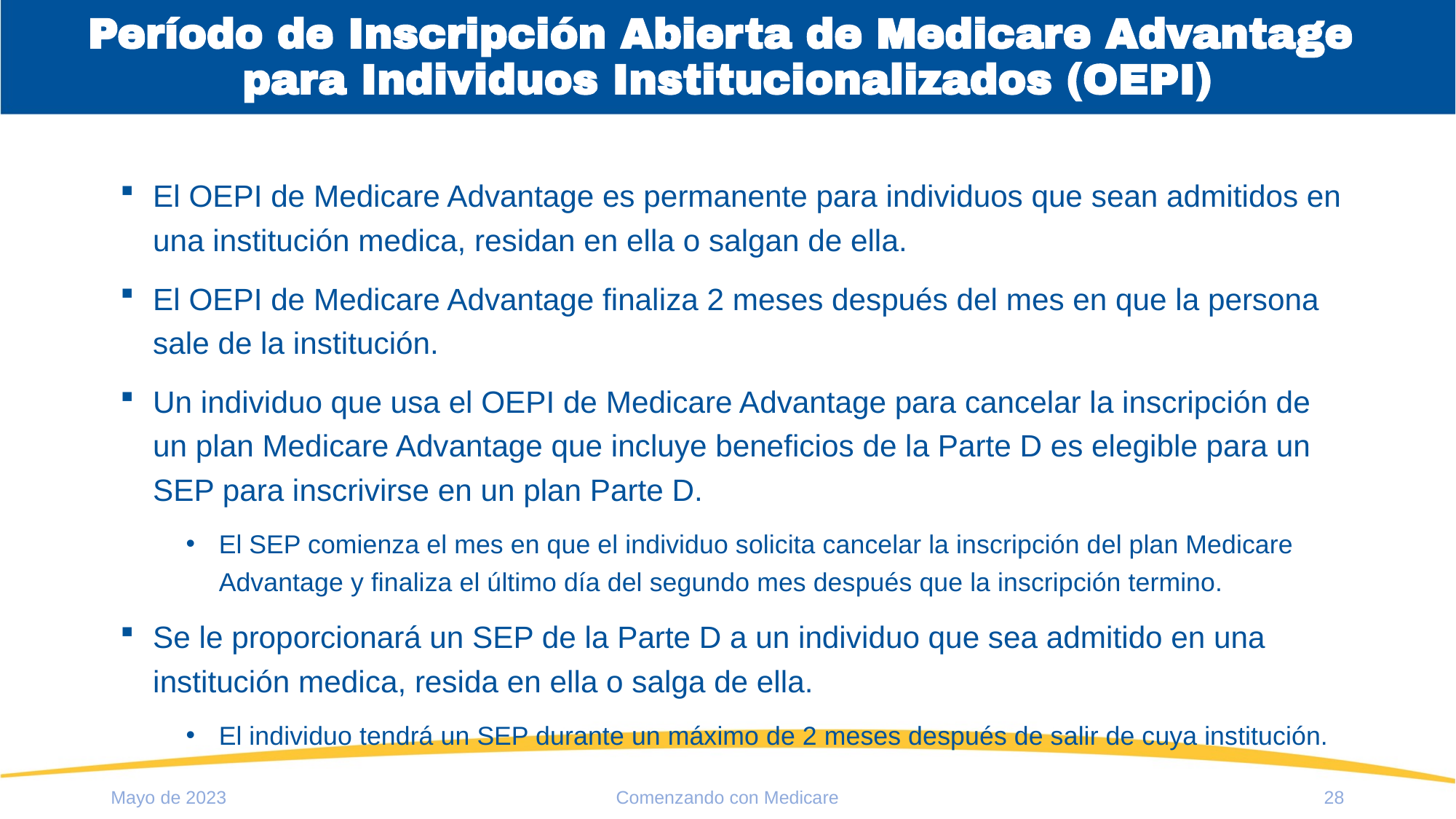

# Período de Inscripción Abierta de Medicare Advantage para Individuos Institucionalizados (OEPI)
El OEPI de Medicare Advantage es permanente para individuos que sean admitidos en una institución medica, residan en ella o salgan de ella.
El OEPI de Medicare Advantage finaliza 2 meses después del mes en que la persona sale de la institución.
Un individuo que usa el OEPI de Medicare Advantage para cancelar la inscripción de un plan Medicare Advantage que incluye beneficios de la Parte D es elegible para un SEP para inscrivirse en un plan Parte D.
El SEP comienza el mes en que el individuo solicita cancelar la inscripción del plan Medicare Advantage y finaliza el último día del segundo mes después que la inscripción termino.
Se le proporcionará un SEP de la Parte D a un individuo que sea admitido en una institución medica, resida en ella o salga de ella.
El individuo tendrá un SEP durante un máximo de 2 meses después de salir de cuya institución.
Mayo de 2023
Comenzando con Medicare
28